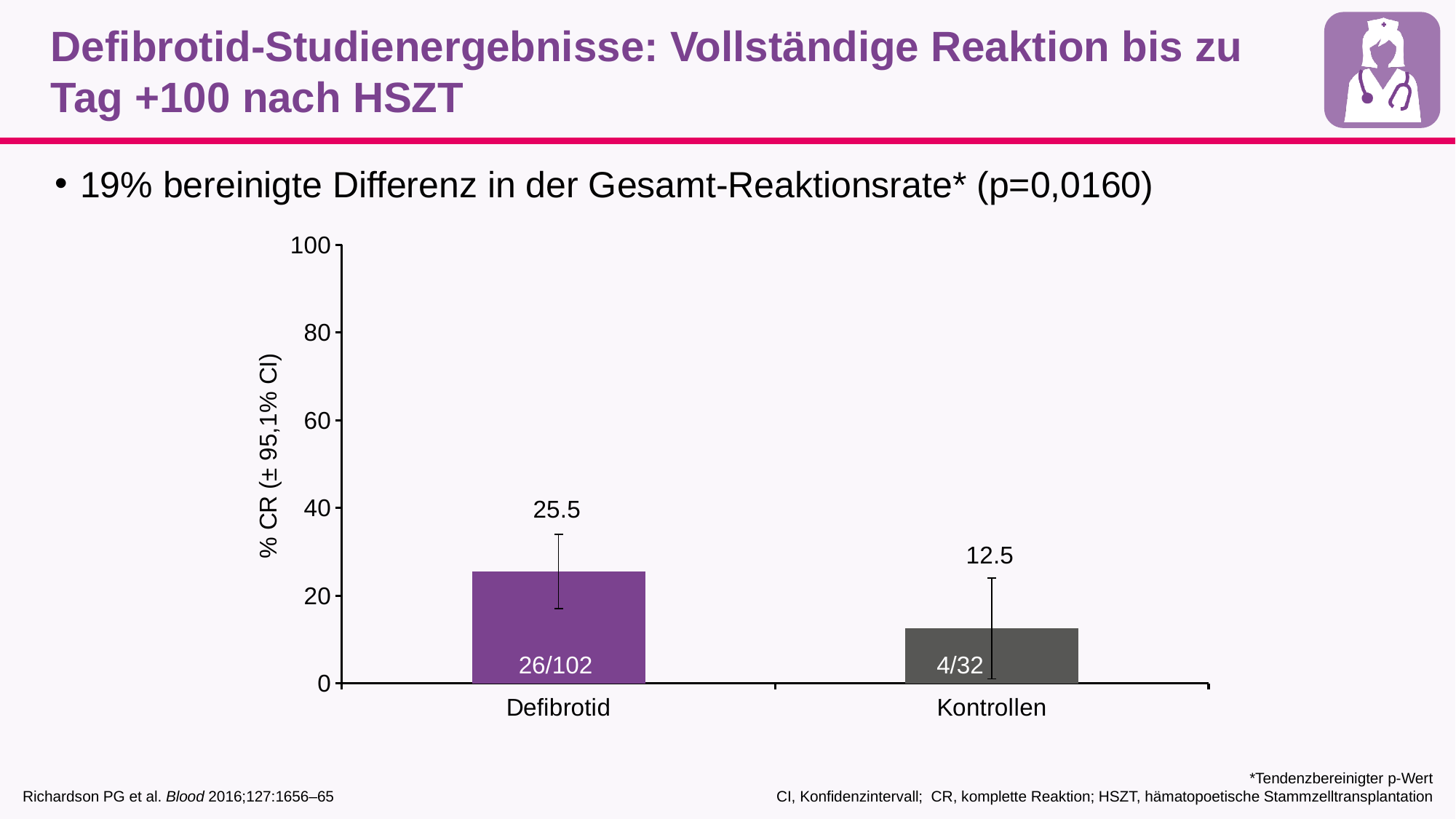

# Defibrotid-Studienergebnisse: Vollständige Reaktion bis zu Tag +100 nach HSZT
19% bereinigte Differenz in der Gesamt-Reaktionsrate* (p=0,0160)

### Chart

| Category | Column1 |
|---|---|
| Defibrotid | 25.5 |
| Kontrollen | 12.5 |
26/102
4/32

### Chart

| Category | Column1 |
|---|---|
| Defibrotide | 38.2 |
| Controls | 25.0 |
39/102
8/32
Richardson PG et al. Blood 2016;127:1656–65
*Tendenzbereinigter p-Wert
CI, Konfidenzintervall;  CR, komplette Reaktion; HSZT, hämatopoetische Stammzelltransplantation